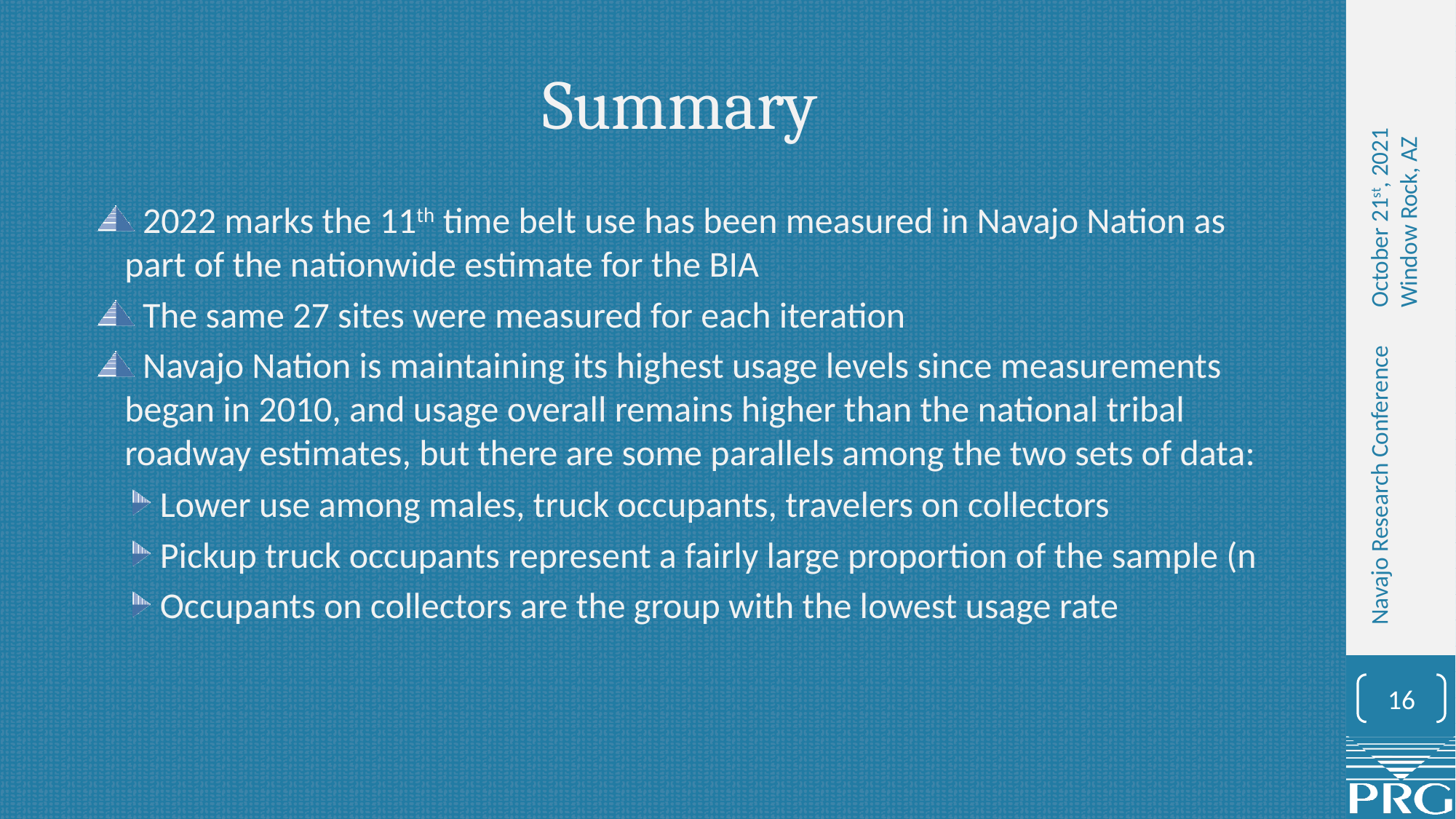

# Summary
 2022 marks the 11th time belt use has been measured in Navajo Nation as part of the nationwide estimate for the BIA
 The same 27 sites were measured for each iteration
 Navajo Nation is maintaining its highest usage levels since measurements began in 2010, and usage overall remains higher than the national tribal roadway estimates, but there are some parallels among the two sets of data:
Lower use among males, truck occupants, travelers on collectors
Pickup truck occupants represent a fairly large proportion of the sample (n
Occupants on collectors are the group with the lowest usage rate
16